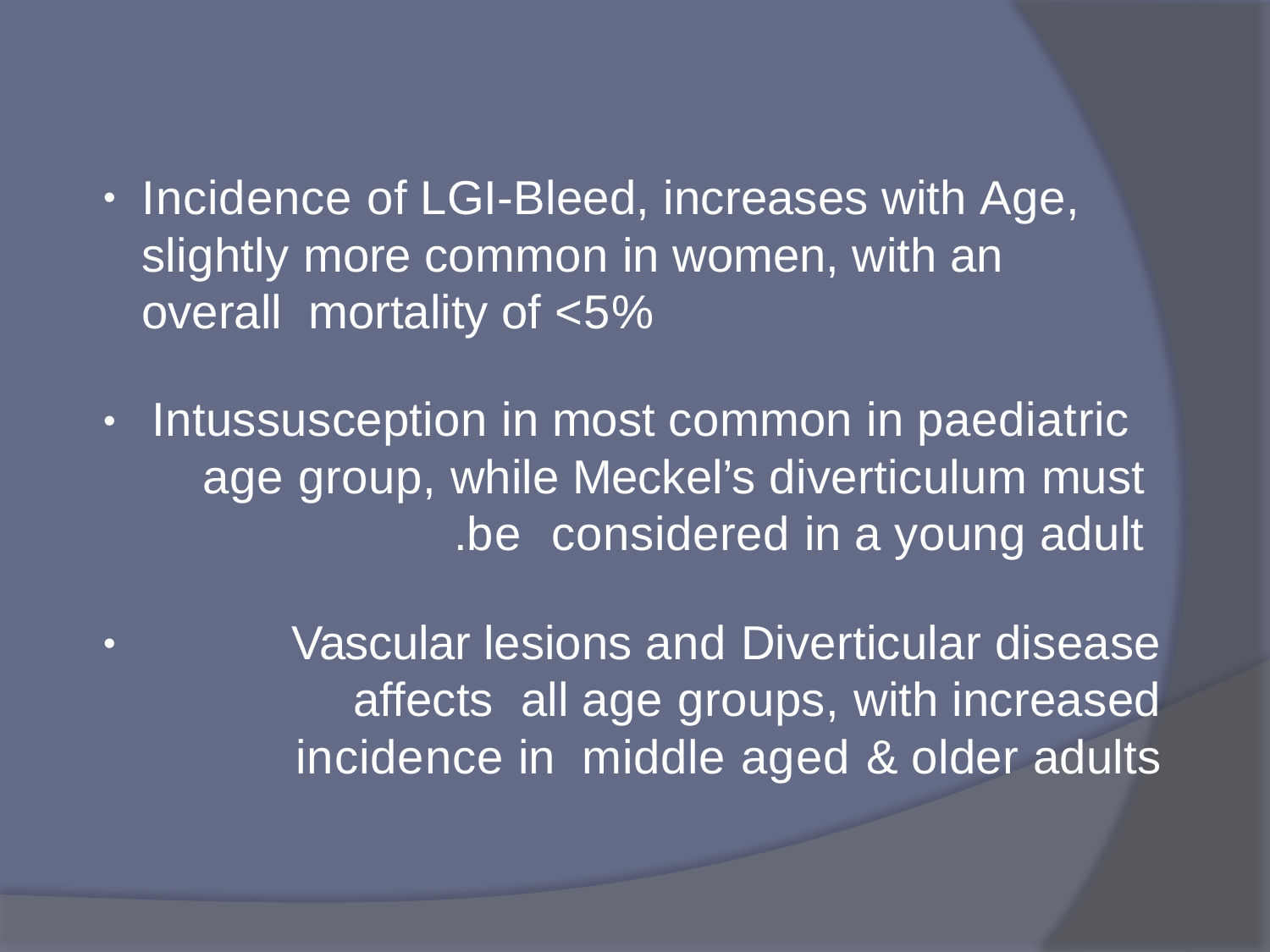

# Incidence of LGI-Bleed, increases with Age,  slightly more common in women, with an overall  mortality of <5%
•
Intussusception in most common in paediatric  age group, while Meckel’s diverticulum must be  considered in a young adult.
•
Vascular lesions and Diverticular disease affects  all age groups, with increased incidence in  middle aged & older adults
•